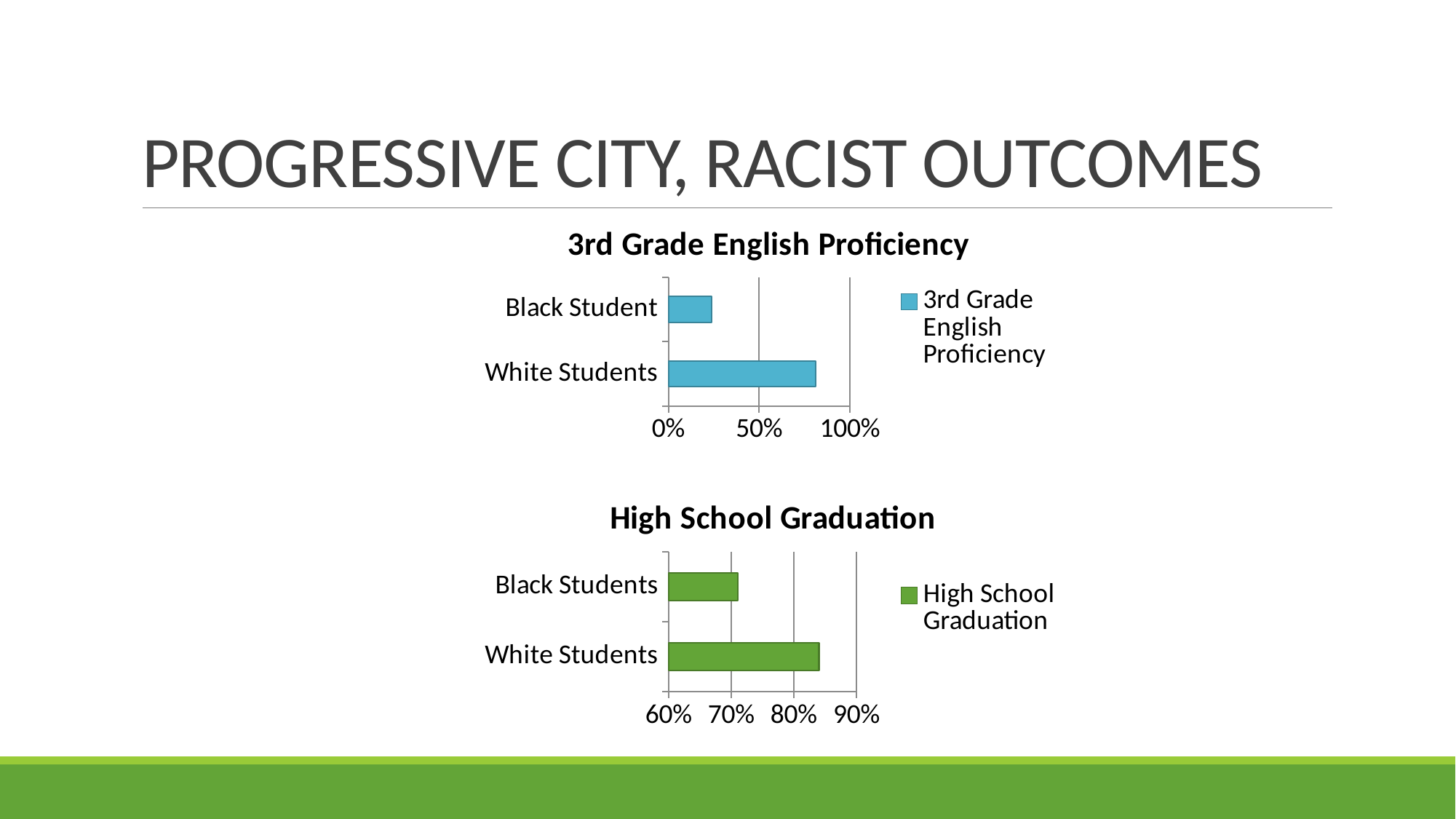

# Progressive City, Racist Outcomes

### Chart:

| Category | 3rd Grade English Proficiency |
|---|---|
| White Students | 0.81 |
| Black Student | 0.24 |

### Chart:

| Category | High School Graduation |
|---|---|
| White Students | 0.84 |
| Black Students | 0.71 |